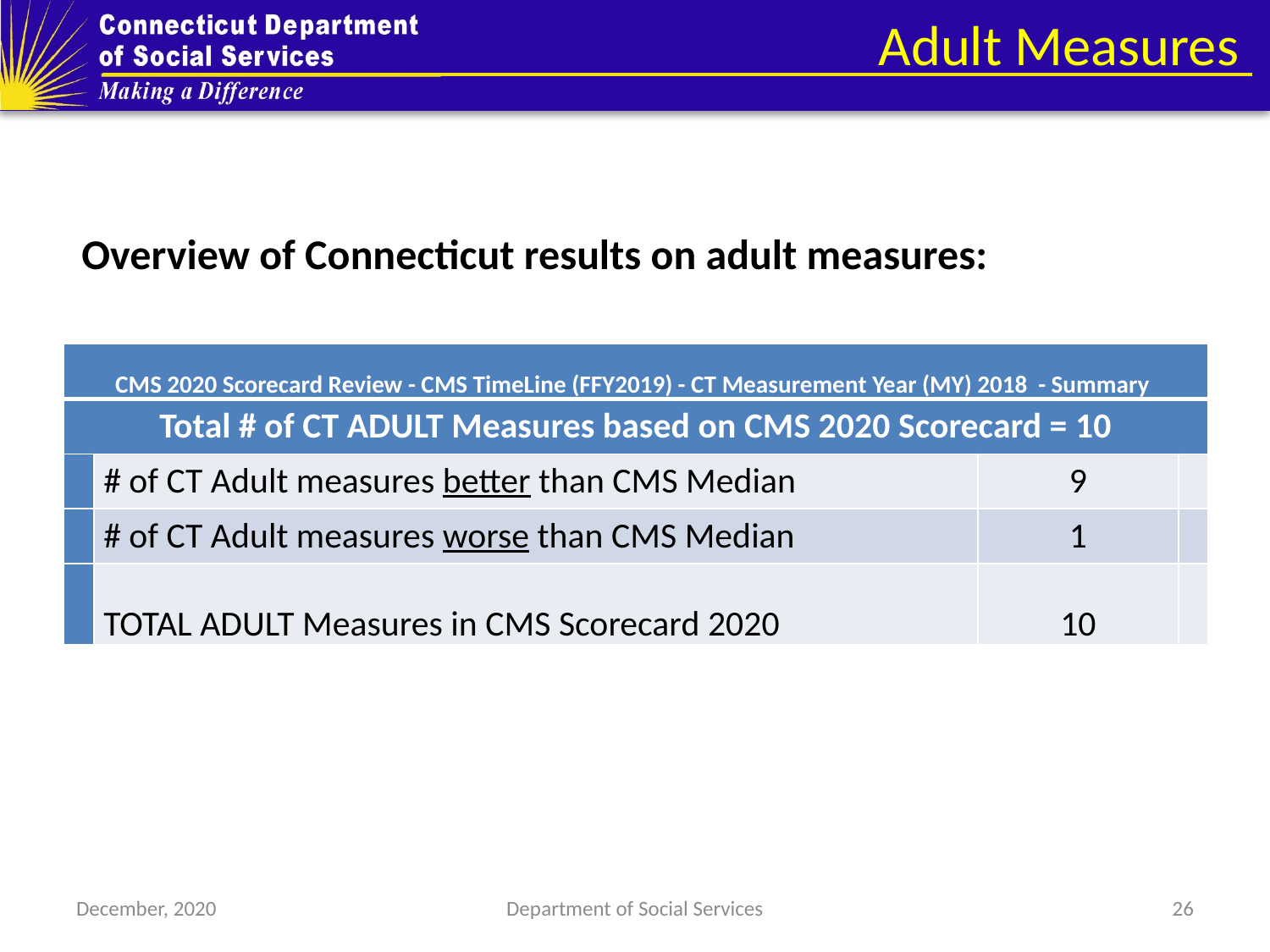

# Adult Measures

Overview of Connecticut results on adult measures:
| CMS 2020 Scorecard Review - CMS TimeLine (FFY2019) - CT Measurement Year (MY) 2018 - Summary |  |  |  |
| --- | --- | --- | --- |
| Total # of CT ADULT Measures based on CMS 2020 Scorecard = 10 |  |  |  |
|  | # of CT Adult measures better than CMS Median | 9 |  |
|  | # of CT Adult measures worse than CMS Median | 1 |  |
|  | TOTAL ADULT Measures in CMS Scorecard 2020 | 10 |  |
December, 2020
Department of Social Services
26